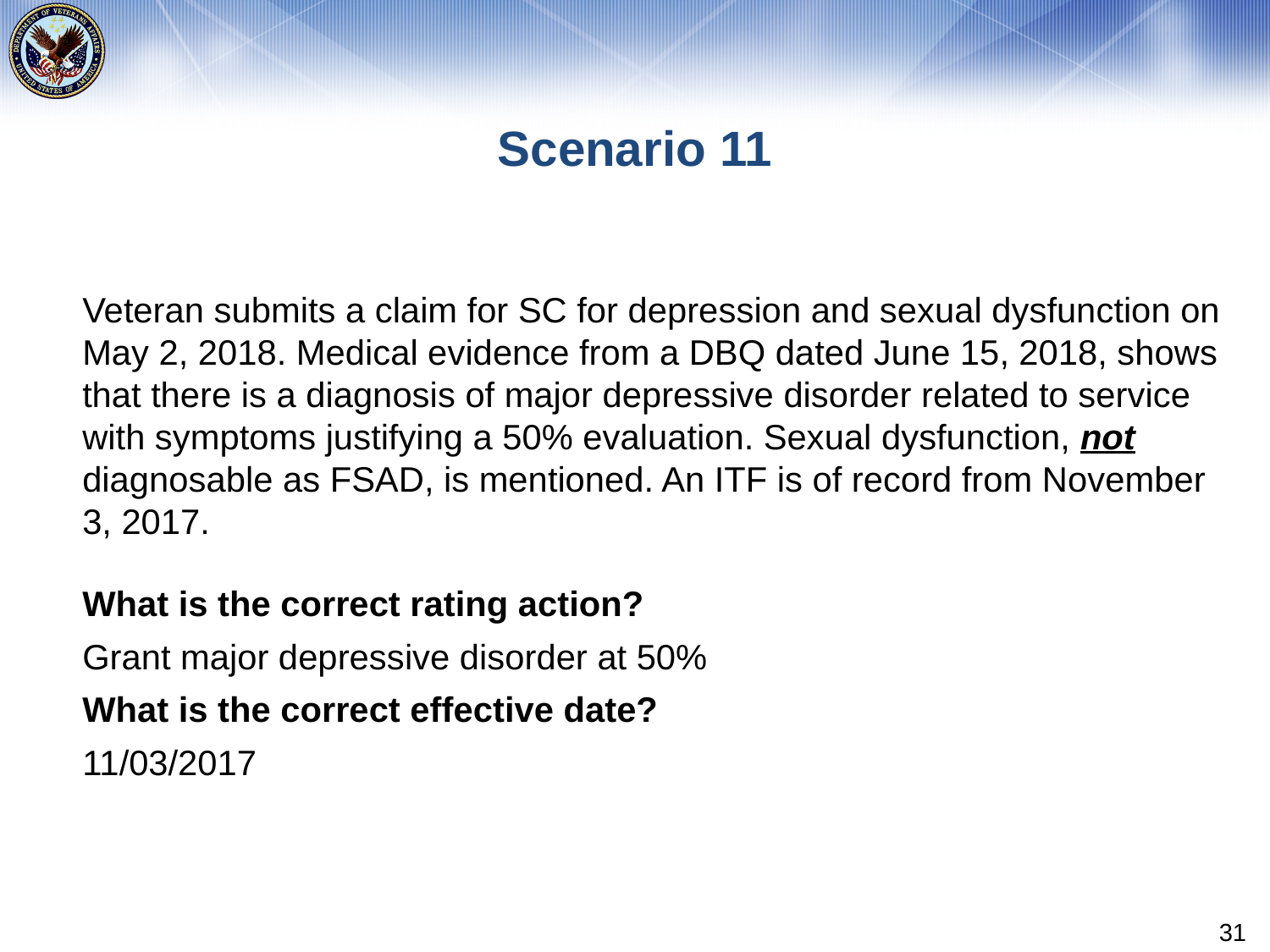

# Scenario 11
Veteran submits a claim for SC for depression and sexual dysfunction on May 2, 2018. Medical evidence from a DBQ dated June 15, 2018, shows that there is a diagnosis of major depressive disorder related to service with symptoms justifying a 50% evaluation. Sexual dysfunction, not diagnosable as FSAD, is mentioned. An ITF is of record from November 3, 2017.

What is the correct rating action?
Grant major depressive disorder at 50%
What is the correct effective date?
11/03/2017
31